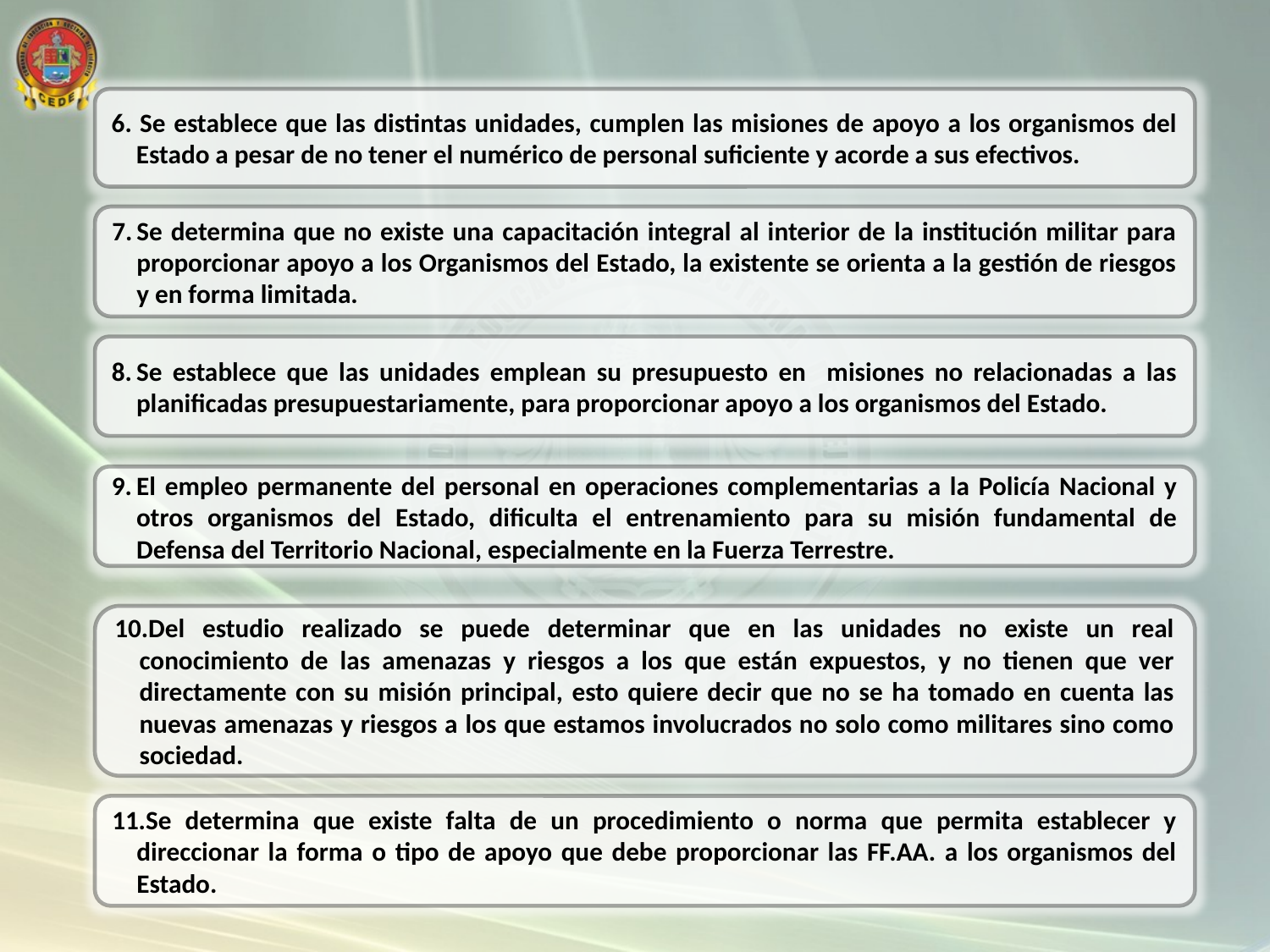

6. Se establece que las distintas unidades, cumplen las misiones de apoyo a los organismos del Estado a pesar de no tener el numérico de personal suficiente y acorde a sus efectivos.
7.	Se determina que no existe una capacitación integral al interior de la institución militar para proporcionar apoyo a los Organismos del Estado, la existente se orienta a la gestión de riesgos y en forma limitada.
8.	Se establece que las unidades emplean su presupuesto en  misiones no relacionadas a las planificadas presupuestariamente, para proporcionar apoyo a los organismos del Estado.
9.	El empleo permanente del personal en operaciones complementarias a la Policía Nacional y otros organismos del Estado, dificulta el entrenamiento para su misión fundamental de Defensa del Territorio Nacional, especialmente en la Fuerza Terrestre.
10.Del estudio realizado se puede determinar que en las unidades no existe un real conocimiento de las amenazas y riesgos a los que están expuestos, y no tienen que ver directamente con su misión principal, esto quiere decir que no se ha tomado en cuenta las nuevas amenazas y riesgos a los que estamos involucrados no solo como militares sino como sociedad.
11.Se determina que existe falta de un procedimiento o norma que permita establecer y direccionar la forma o tipo de apoyo que debe proporcionar las FF.AA. a los organismos del Estado.